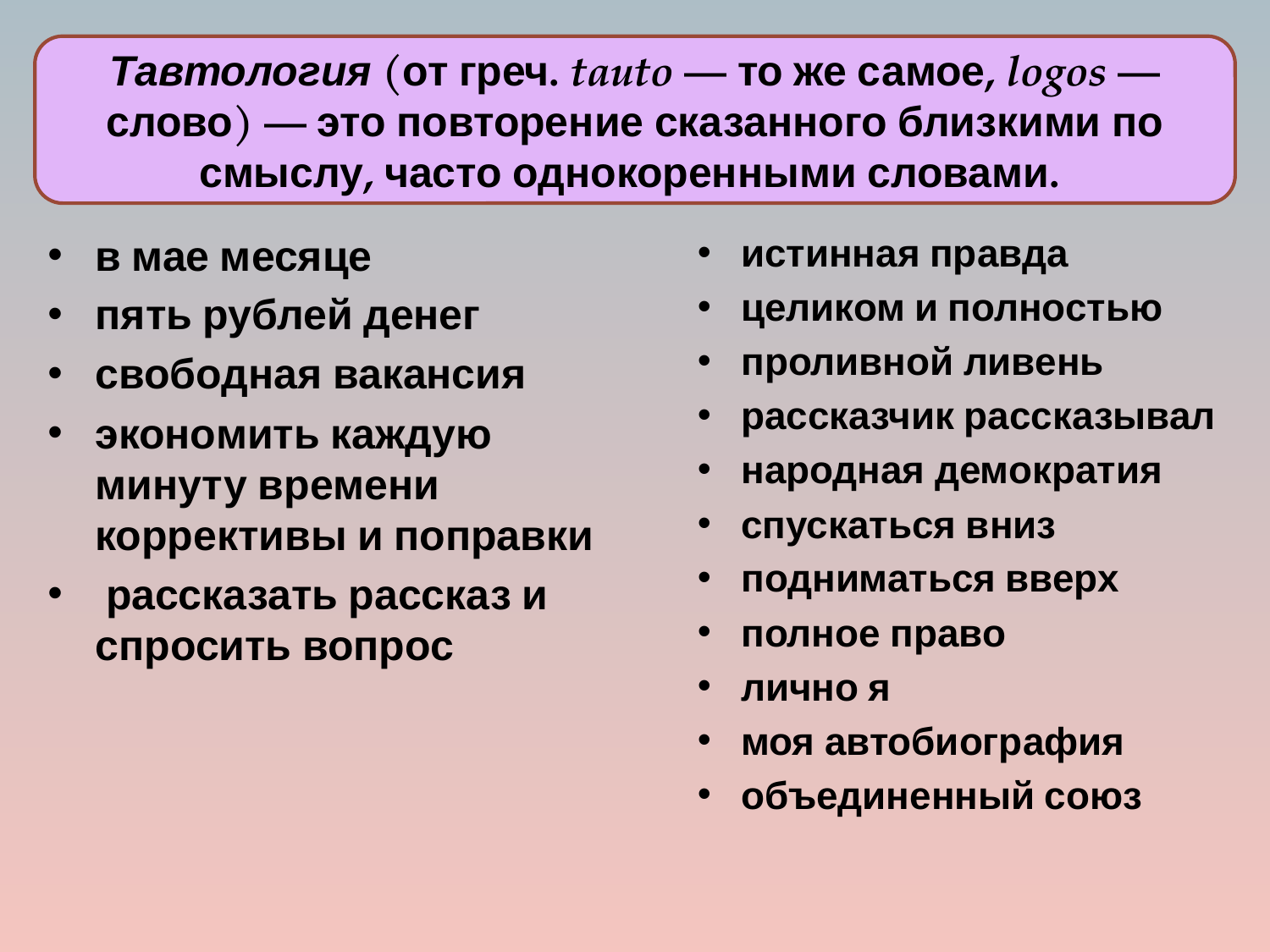

Тавтология (от греч. tauto — то же самое, logos — слово) — это повторение сказанного близкими по смыслу, часто однокоренными словами.
#
в мае месяце
пять рублей денег
свободная вакансия
экономить каждую минуту времени коррективы и поправки
 рассказать рассказ и спросить вопрос
истинная правда
целиком и полностью
проливной ливень
рассказчик рассказывал
народная демократия
спускаться вниз
подниматься вверх
полное право
лично я
моя автобиография
объединенный союз